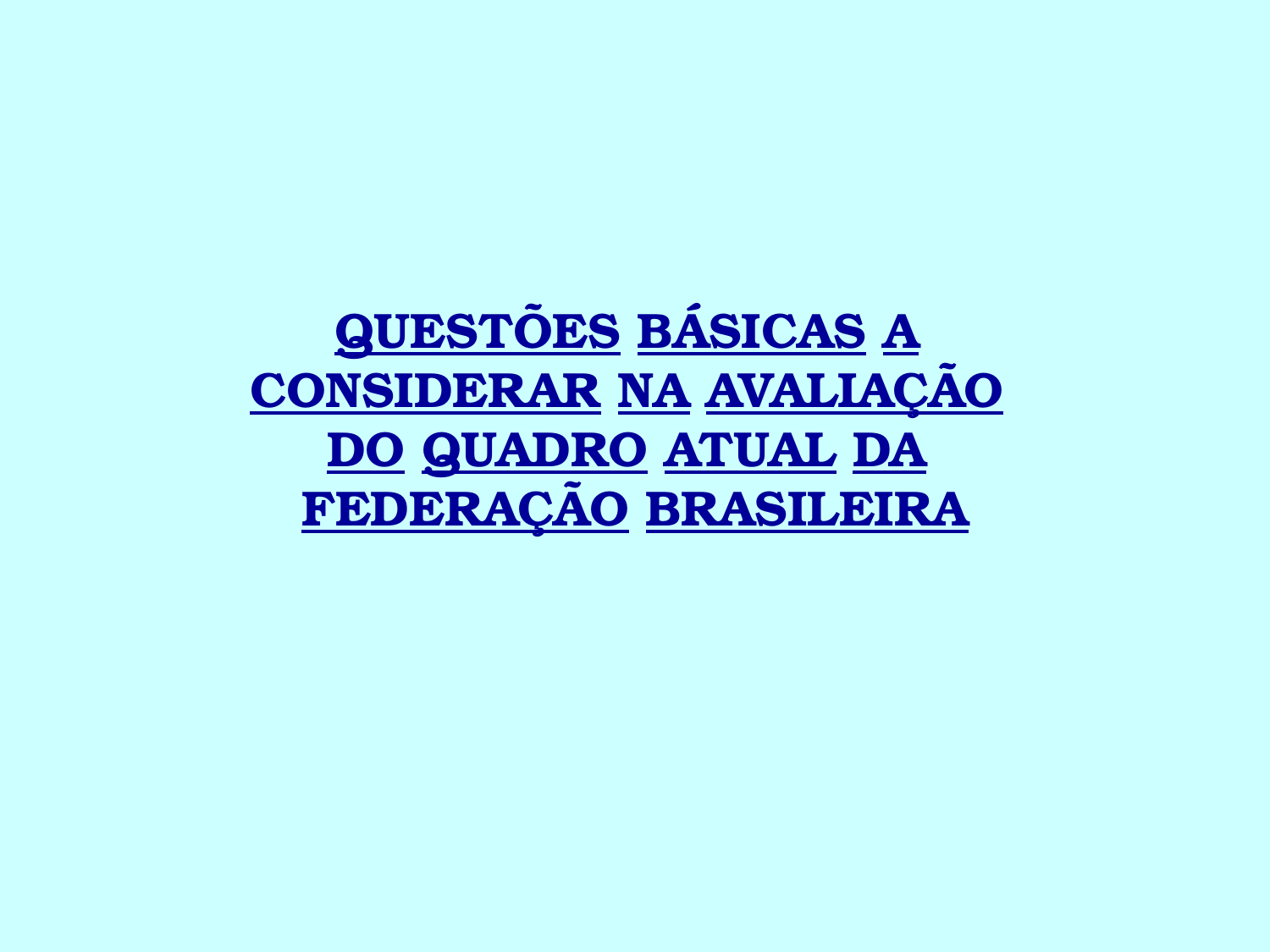

# QUESTÕES BÁSICAS A CONSIDERAR NA AVALIAÇÃO DO QUADRO ATUAL DA FEDERAÇÃO BRASILEIRA